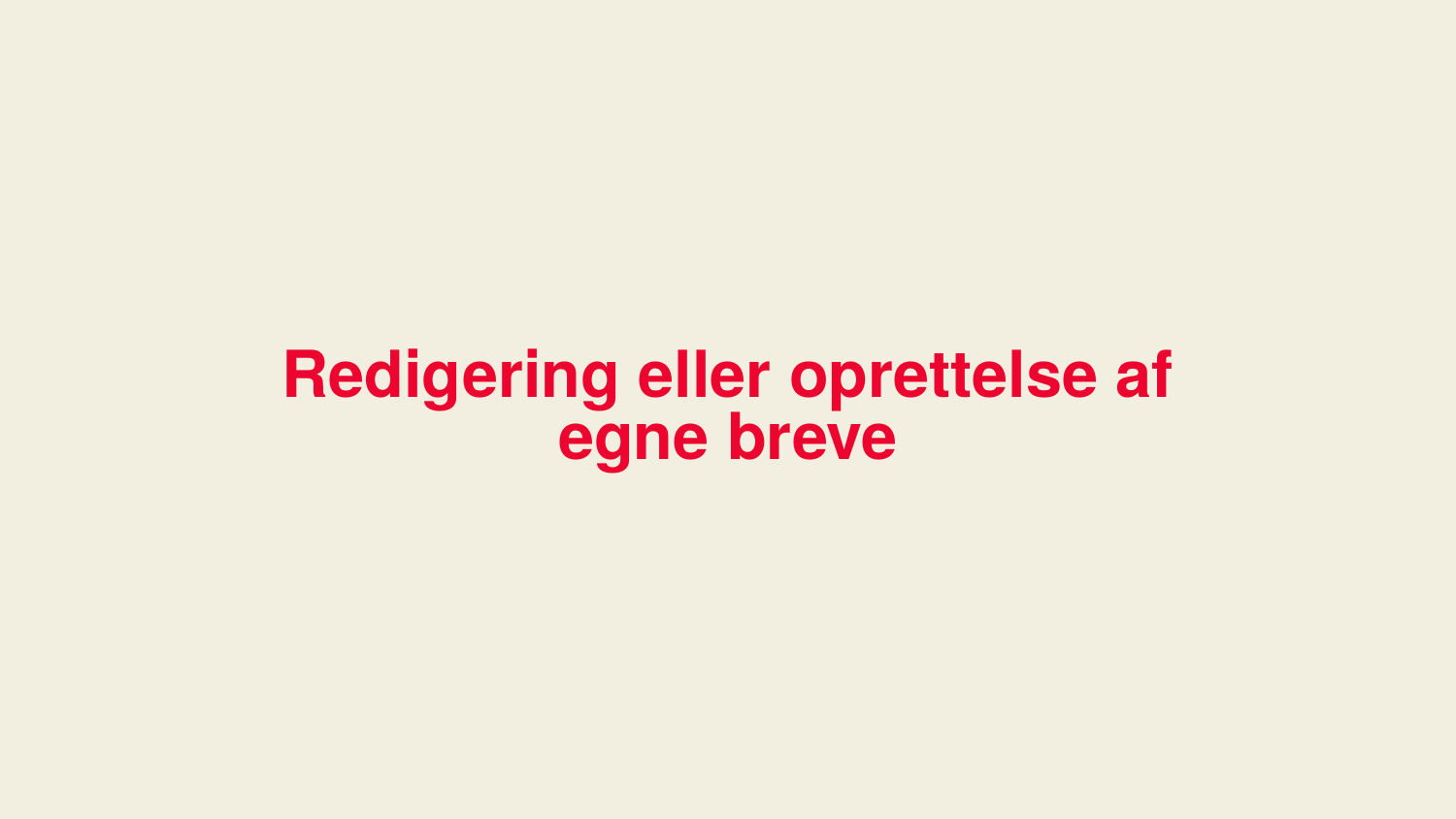

# Redigering eller oprettelse af egne breve